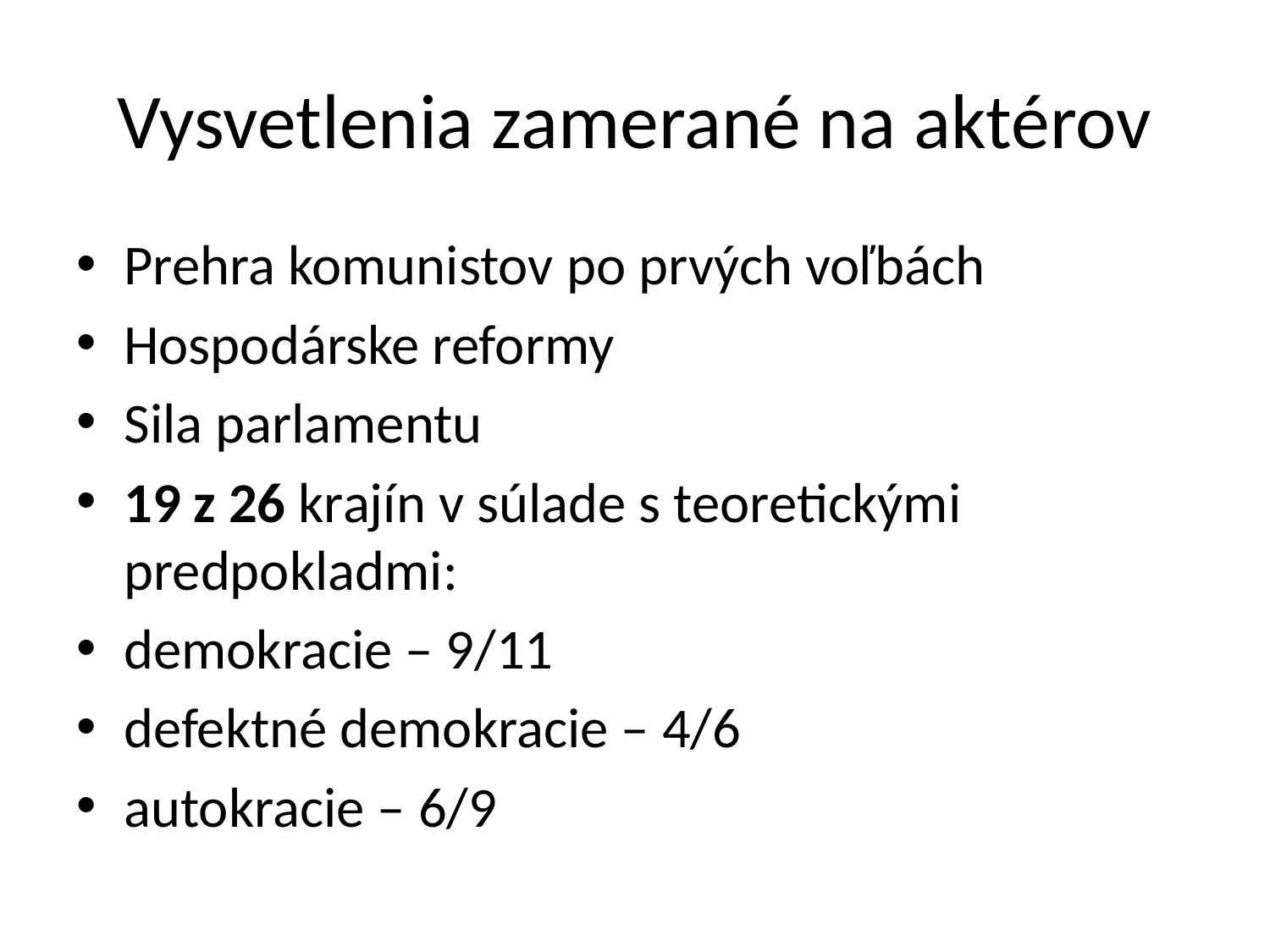

# Vysvetlenia zamerané na aktérov
Prehra komunistov po prvých voľbách
Hospodárske reformy
Sila parlamentu
19 z 26 krajín v súlade s teoretickými predpokladmi:
demokracie – 9/11
defektné demokracie – 4/6
autokracie – 6/9